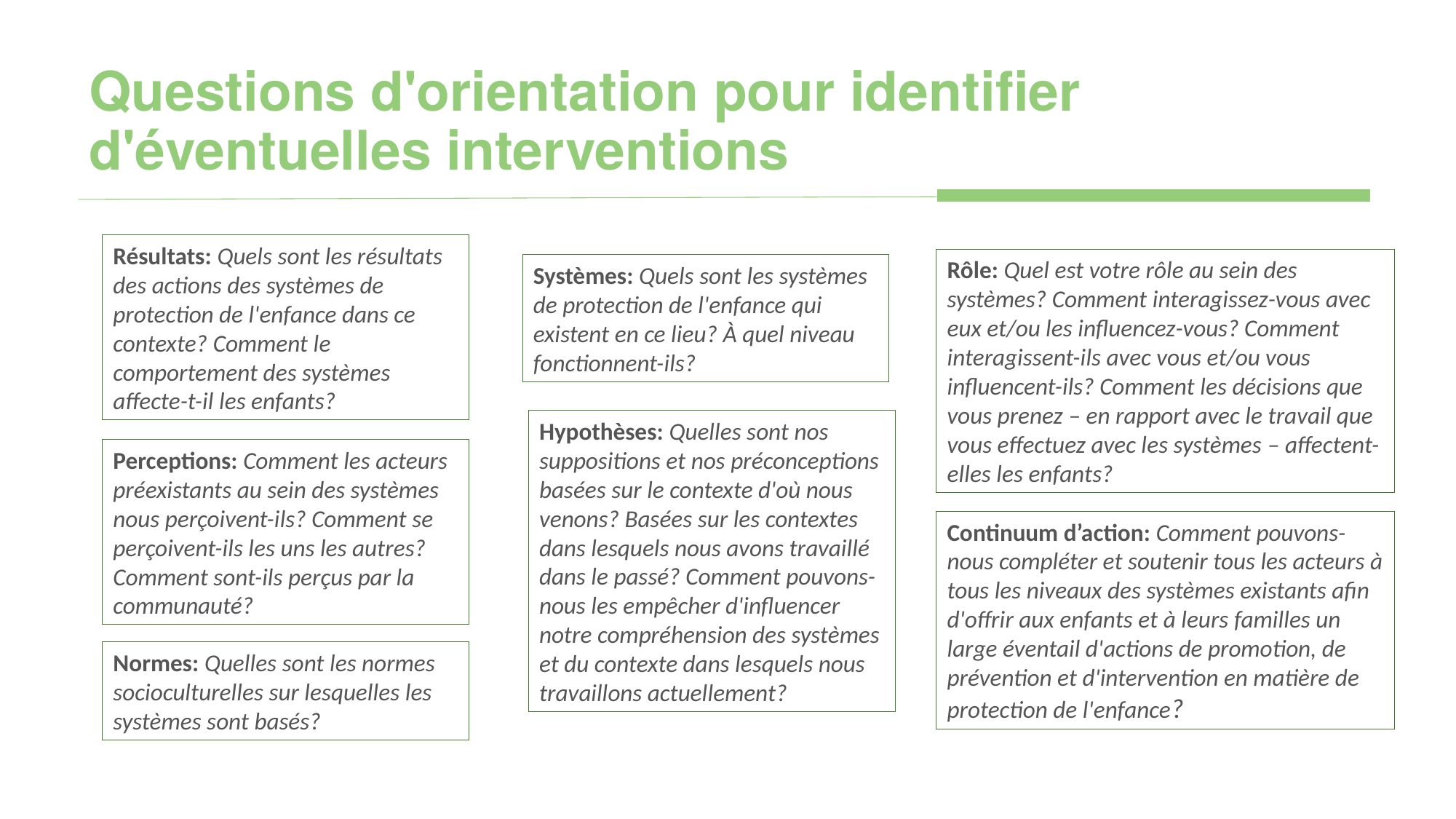

# Questions d'orientation pour identifier d'éventuelles interventions
Résultats: Quels sont les résultats des actions des systèmes de protection de l'enfance dans ce contexte? Comment le comportement des systèmes affecte-t-il les enfants?
Rôle: Quel est votre rôle au sein des systèmes? Comment interagissez-vous avec eux et/ou les influencez-vous? Comment interagissent-ils avec vous et/ou vous influencent-ils? Comment les décisions que vous prenez – en rapport avec le travail que vous effectuez avec les systèmes – affectent-elles les enfants?
Systèmes: Quels sont les systèmes de protection de l'enfance qui existent en ce lieu? À quel niveau fonctionnent-ils?
Hypothèses: Quelles sont nos suppositions et nos préconceptions basées sur le contexte d'où nous venons? Basées sur les contextes dans lesquels nous avons travaillé dans le passé? Comment pouvons-nous les empêcher d'influencer notre compréhension des systèmes et du contexte dans lesquels nous travaillons actuellement?
Perceptions: Comment les acteurs préexistants au sein des systèmes nous perçoivent-ils? Comment se perçoivent-ils les uns les autres? Comment sont-ils perçus par la communauté?
Continuum d’action: Comment pouvons-nous compléter et soutenir tous les acteurs à tous les niveaux des systèmes existants afin d'offrir aux enfants et à leurs familles un large éventail d'actions de promotion, de prévention et d'intervention en matière de protection de l'enfance?
Normes: Quelles sont les normes socioculturelles sur lesquelles les systèmes sont basés?